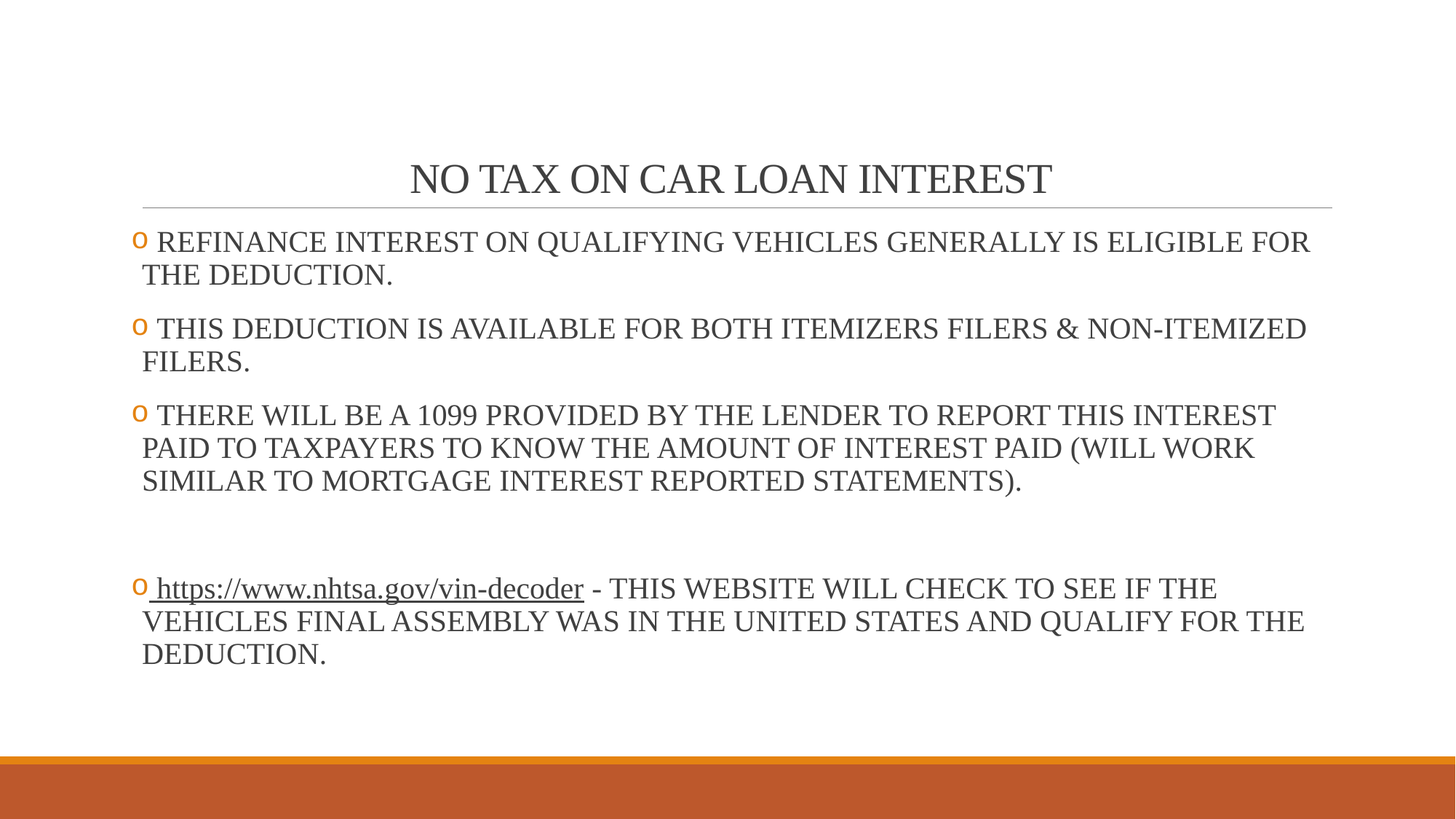

# NO TAX ON CAR LOAN INTEREST
 REFINANCE INTEREST ON QUALIFYING VEHICLES GENERALLY IS ELIGIBLE FOR THE DEDUCTION.
 THIS DEDUCTION IS AVAILABLE FOR BOTH ITEMIZERS FILERS & NON-ITEMIZED FILERS.
 THERE WILL BE A 1099 PROVIDED BY THE LENDER TO REPORT THIS INTEREST PAID TO TAXPAYERS TO KNOW THE AMOUNT OF INTEREST PAID (WILL WORK SIMILAR TO MORTGAGE INTEREST REPORTED STATEMENTS).

 https://www.nhtsa.gov/vin-decoder - THIS WEBSITE WILL CHECK TO SEE IF THE VEHICLES FINAL ASSEMBLY WAS IN THE UNITED STATES AND QUALIFY FOR THE DEDUCTION.